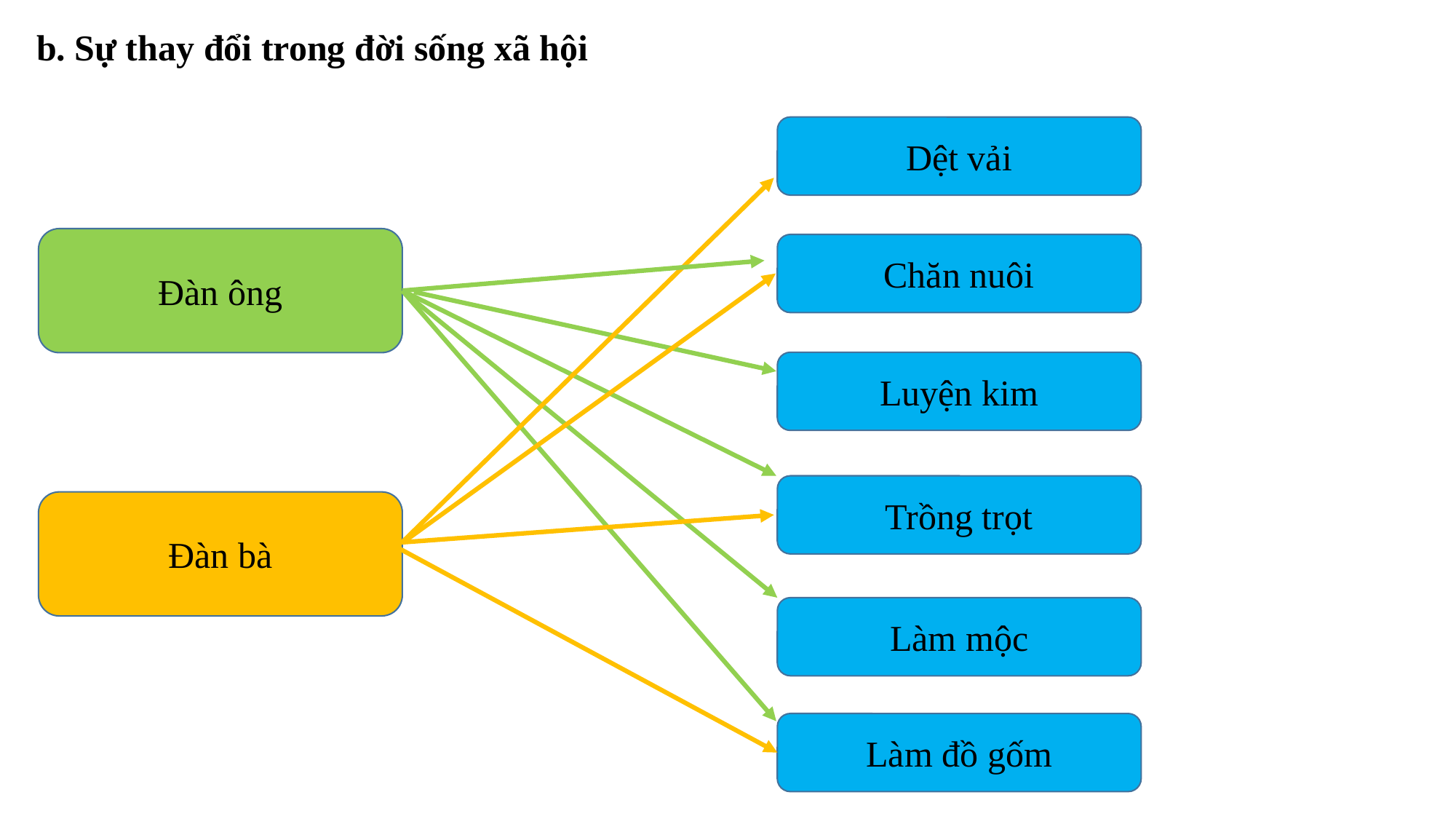

b. Sự thay đổi trong đời sống xã hội
Dệt vải
Đàn ông
Chăn nuôi
Luyện kim
Trồng trọt
Đàn bà
Làm mộc
Làm đồ gốm